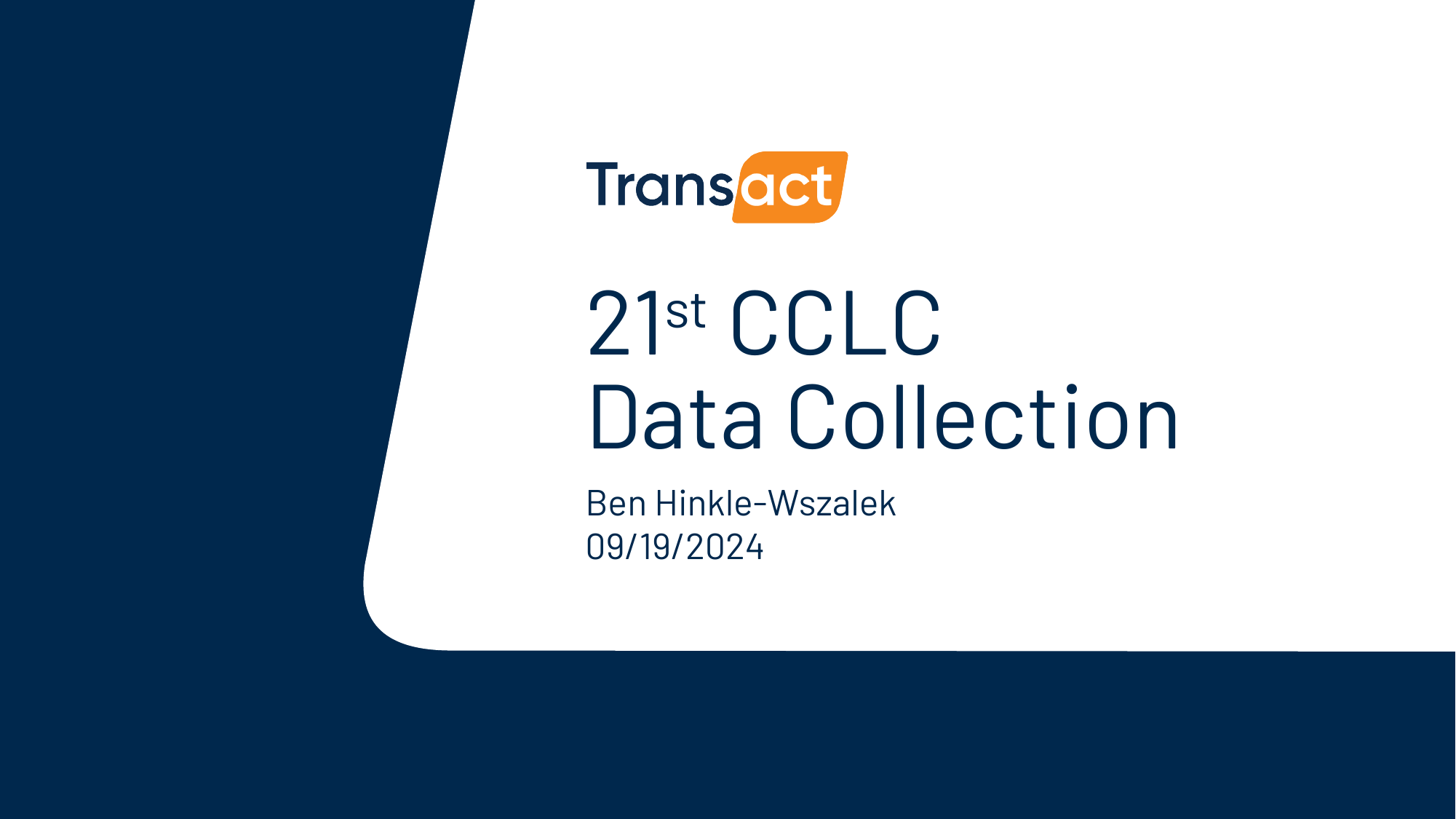

# 21st CCLC Data Collection
Ben Hinkle-Wszalek
09/19/2024